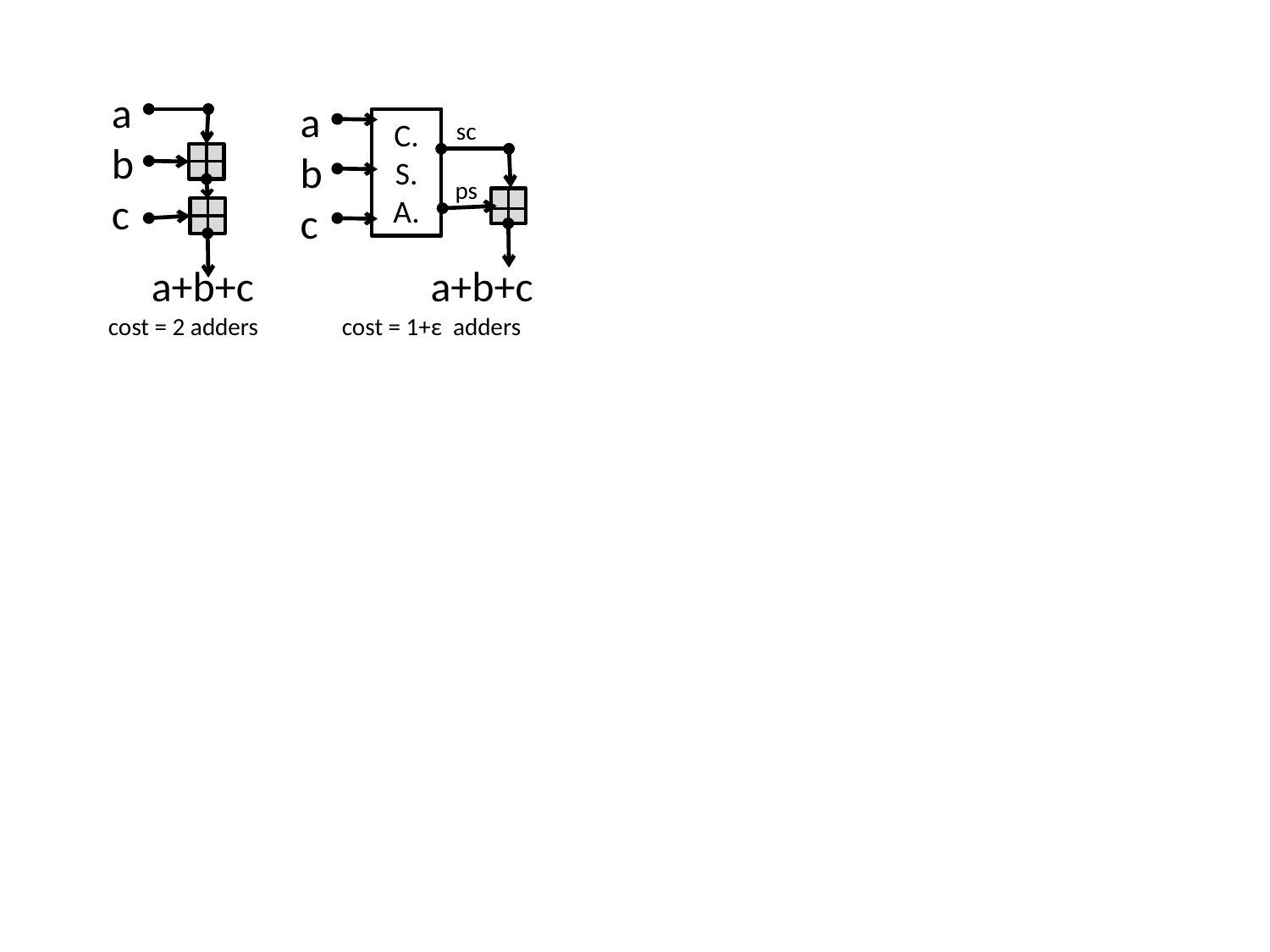

a
b
c
a
b
c
C.
S.
A.
sc

ps

a+b+c
a+b+c
cost = 2 adders
cost = 1+ε  adders